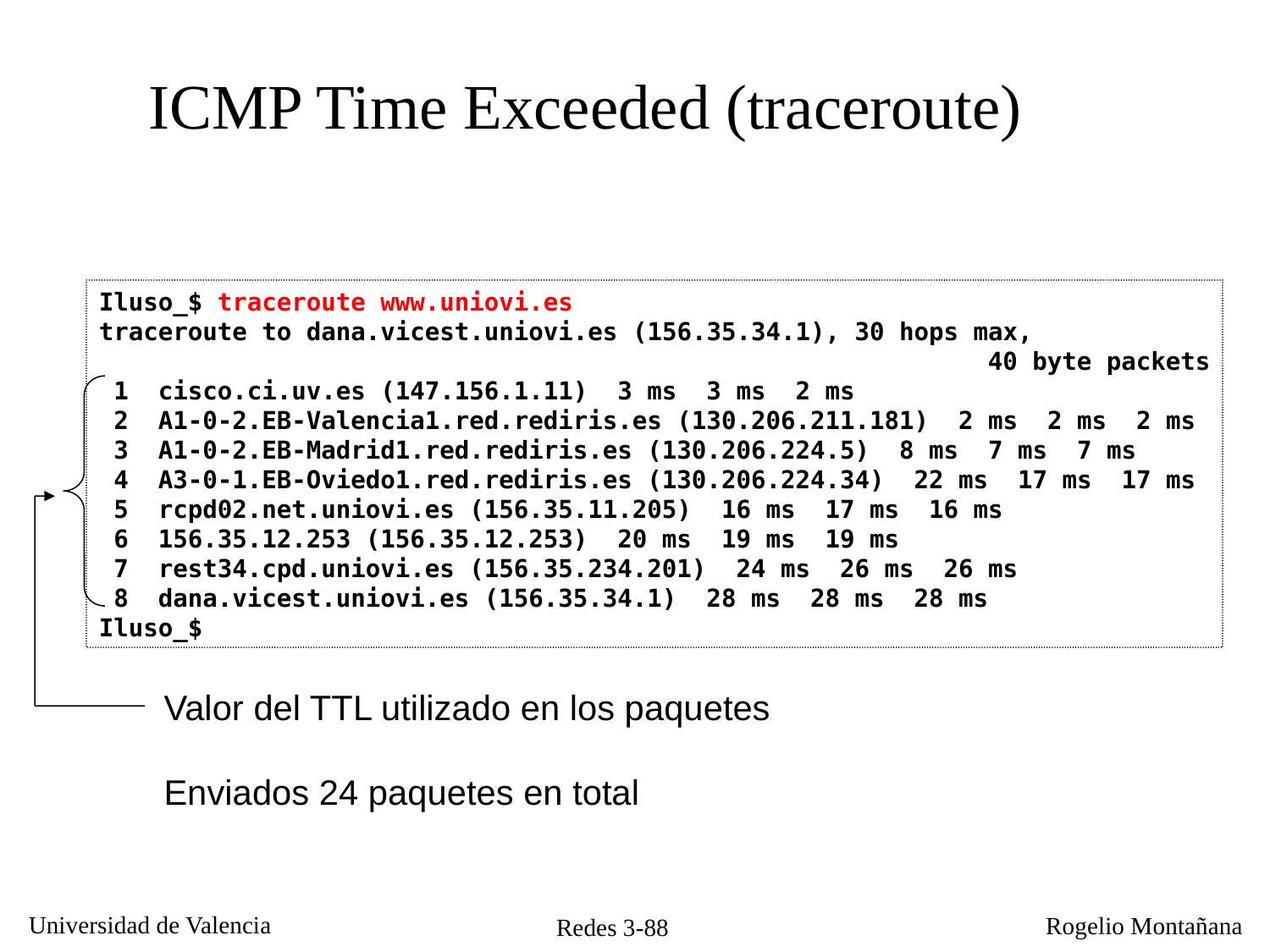

ICMP Time Exceeded (traceroute)
Iluso_$ traceroute www.uniovi.es
traceroute to dana.vicest.uniovi.es (156.35.34.1), 30 hops max,
							40 byte packets
 1  cisco.ci.uv.es (147.156.1.11)  3 ms  3 ms  2 ms
 2  A1-0-2.EB-Valencia1.red.rediris.es (130.206.211.181)  2 ms  2 ms  2 ms
 3  A1-0-2.EB-Madrid1.red.rediris.es (130.206.224.5)  8 ms  7 ms  7 ms
 4  A3-0-1.EB-Oviedo1.red.rediris.es (130.206.224.34)  22 ms  17 ms  17 ms
 5  rcpd02.net.uniovi.es (156.35.11.205)  16 ms  17 ms  16 ms
 6  156.35.12.253 (156.35.12.253)  20 ms  19 ms  19 ms
 7  rest34.cpd.uniovi.es (156.35.234.201)  24 ms  26 ms  26 ms
 8  dana.vicest.uniovi.es (156.35.34.1)  28 ms  28 ms  28 ms
Iluso_$

Valor del TTL utilizado en los paquetes

Enviados 24 paquetes en total